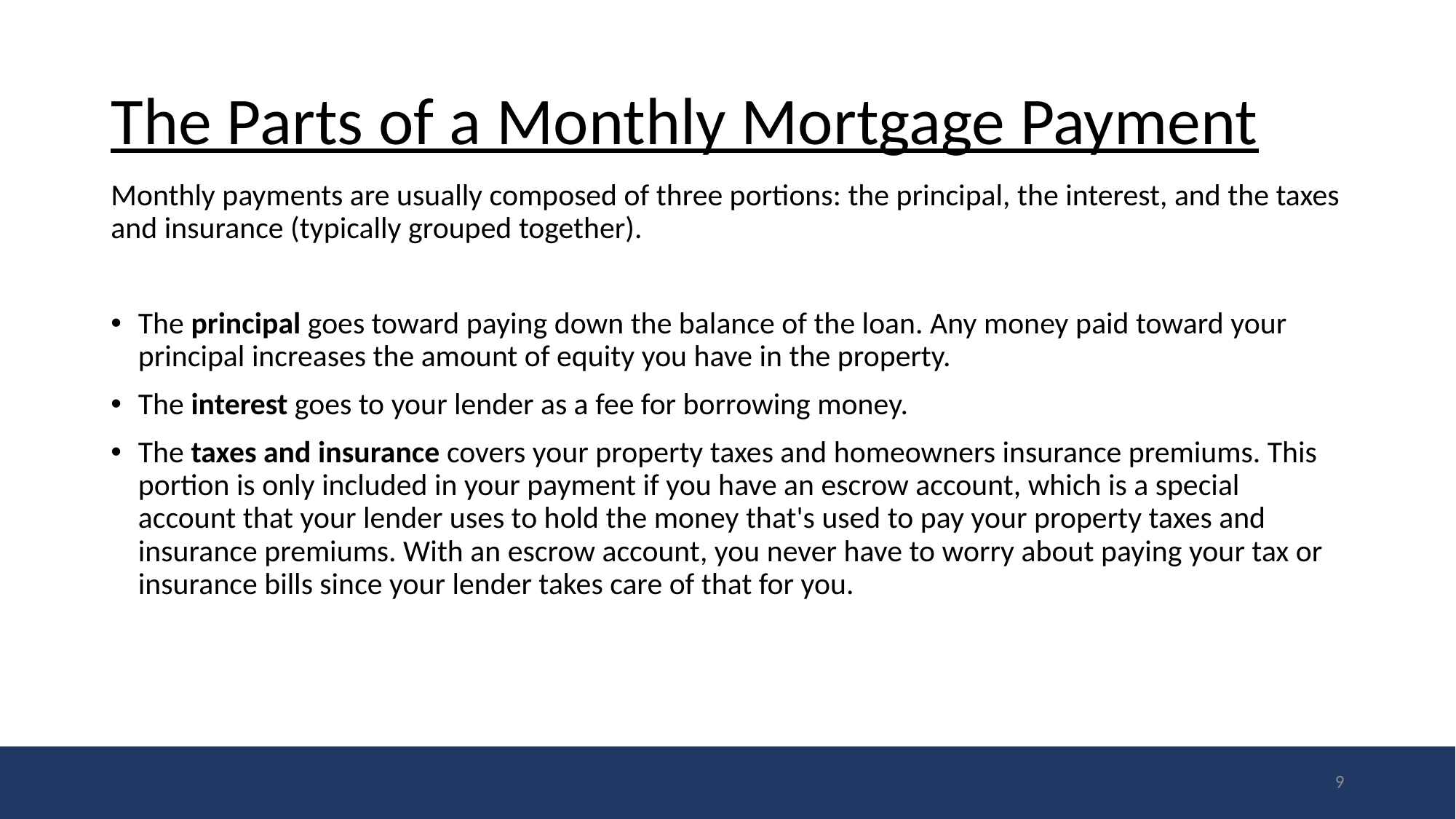

# The Parts of a Monthly Mortgage Payment
Monthly payments are usually composed of three portions: the principal, the interest, and the taxes and insurance (typically grouped together).

The principal goes toward paying down the balance of the loan. Any money paid toward your principal increases the amount of equity you have in the property.
The interest goes to your lender as a fee for borrowing money.
The taxes and insurance covers your property taxes and homeowners insurance premiums. This portion is only included in your payment if you have an escrow account, which is a special account that your lender uses to hold the money that's used to pay your property taxes and insurance premiums. With an escrow account, you never have to worry about paying your tax or insurance bills since your lender takes care of that for you.
9